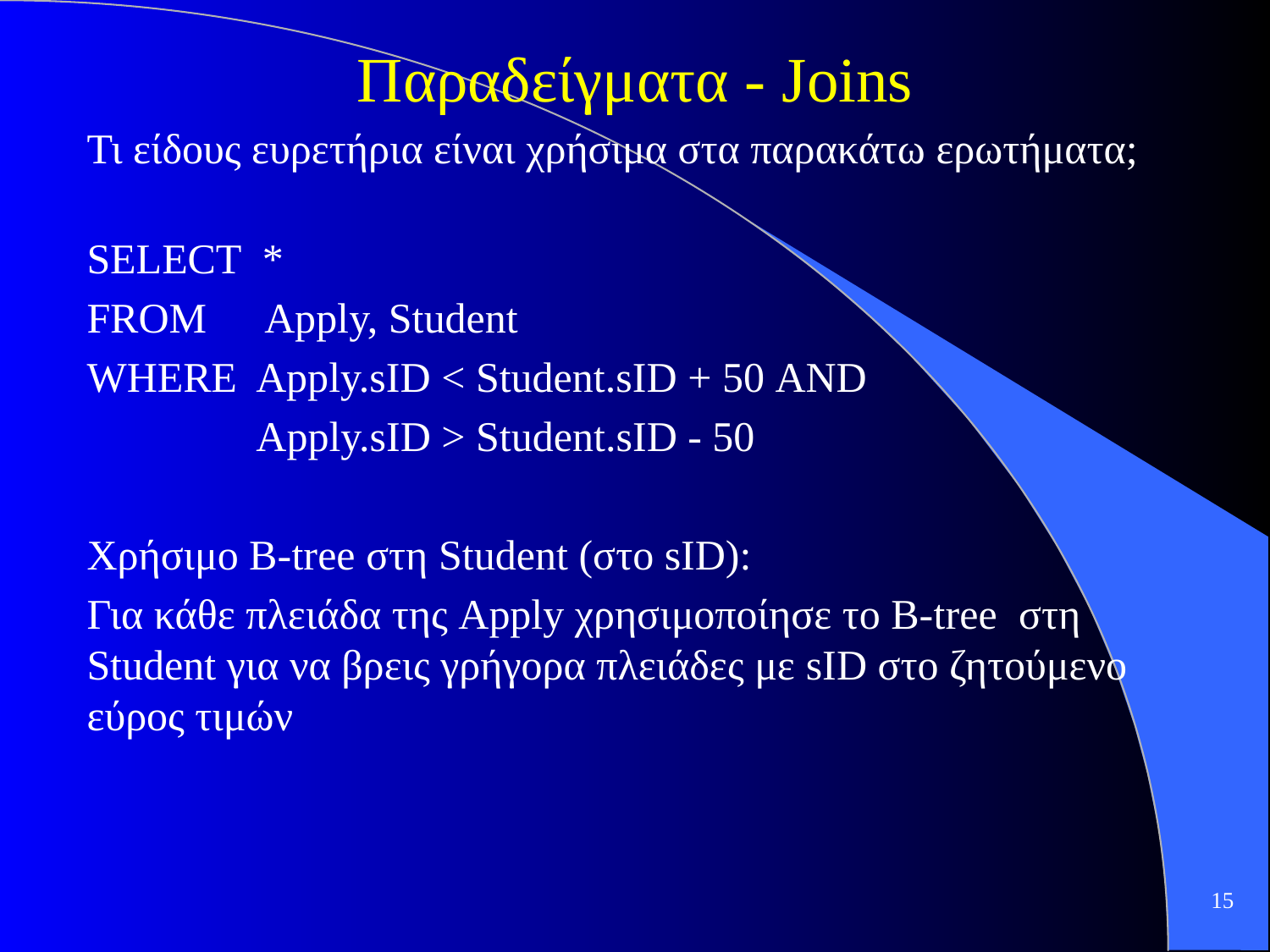

# Παραδείγματα - Joins
Τι είδους ευρετήρια είναι χρήσιμα στα παρακάτω ερωτήματα;
SELECT  *
FROM	     Apply, Student
WHERE  Apply.sID < Student.sID + 50 AND
	    Apply.sID > Student.sID - 50

Χρήσιμο Β-tree στη Student (στο sID):
Για κάθε πλειάδα της Apply χρησιμοποίησε το Β-tree  στη Student για να βρεις γρήγορα πλειάδες με sID στο ζητούμενο εύρος τιμών